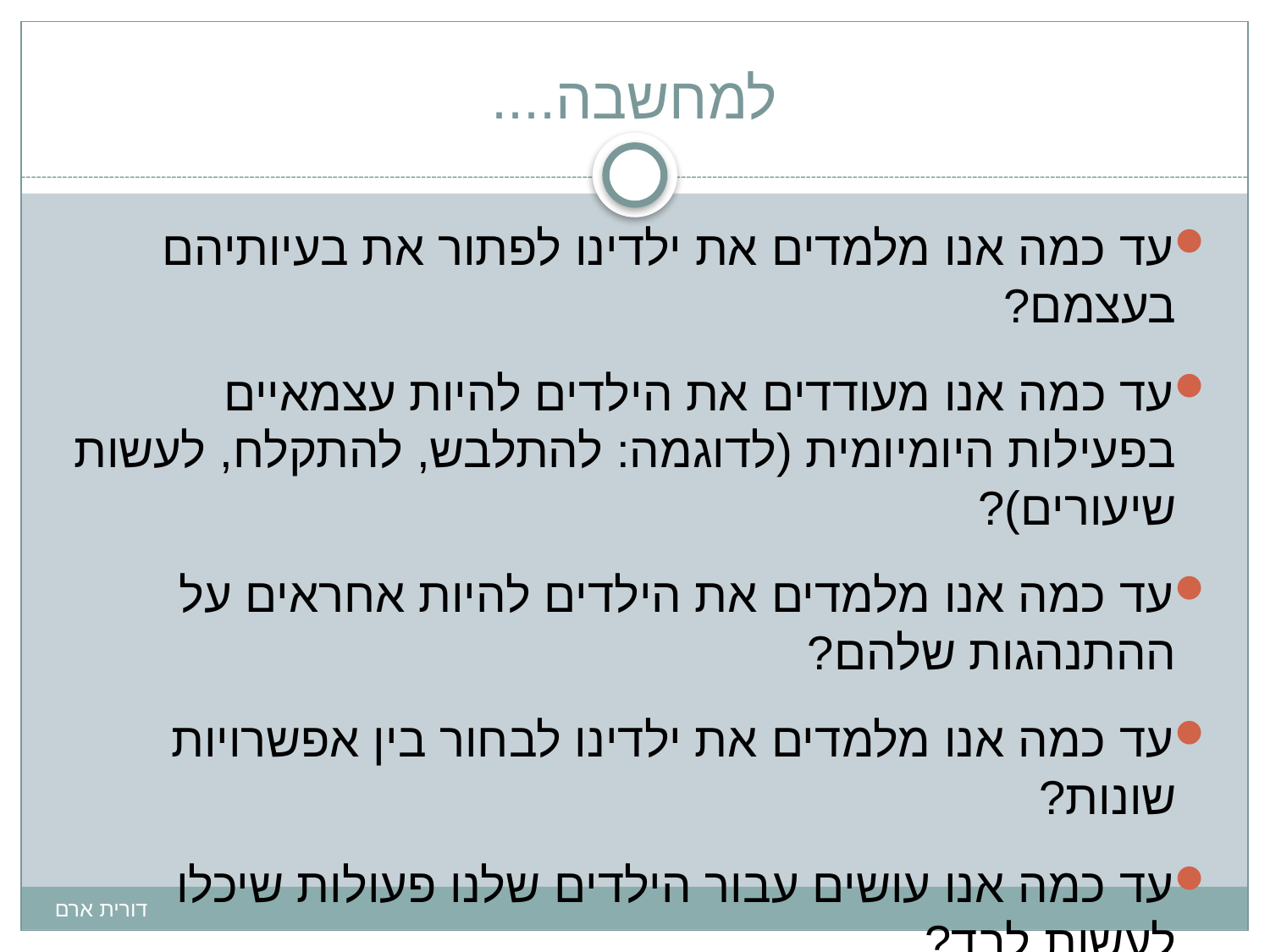

למחשבה....
עד כמה אנו מלמדים את ילדינו לפתור את בעיותיהם בעצמם?
עד כמה אנו מעודדים את הילדים להיות עצמאיים בפעילות היומיומית (לדוגמה: להתלבש, להתקלח, לעשות שיעורים)?
עד כמה אנו מלמדים את הילדים להיות אחראים על ההתנהגות שלהם?
עד כמה אנו מלמדים את ילדינו לבחור בין אפשרויות שונות?
עד כמה אנו עושים עבור הילדים שלנו פעולות שיכלו לעשות לבד?
דורית ארם